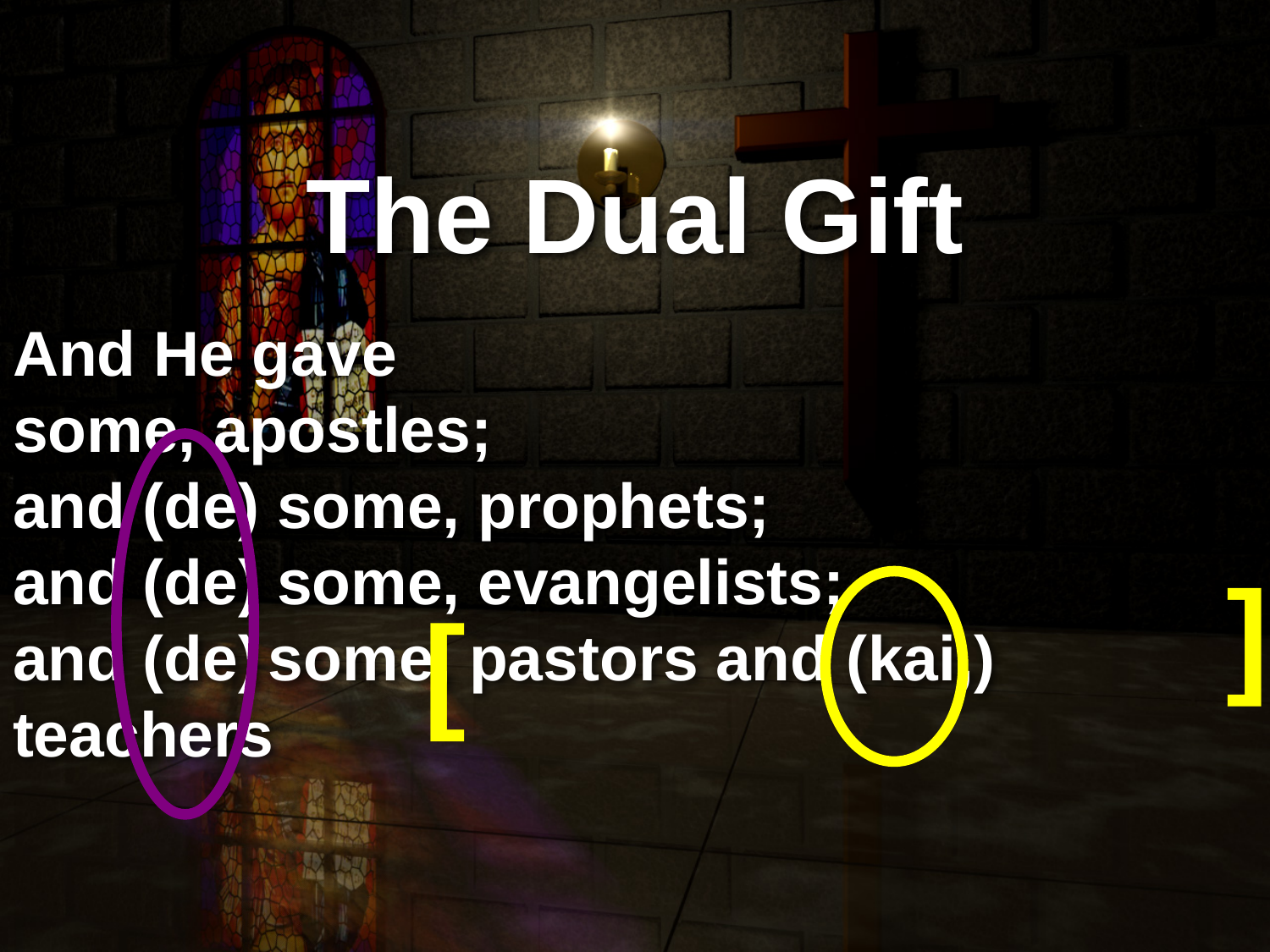

# The Dual Gift
And He gave
some, apostles;
and (de) some, prophets;
and (de) some, evangelists;
and (de) some, pastors and (kai,) teachers

[
[